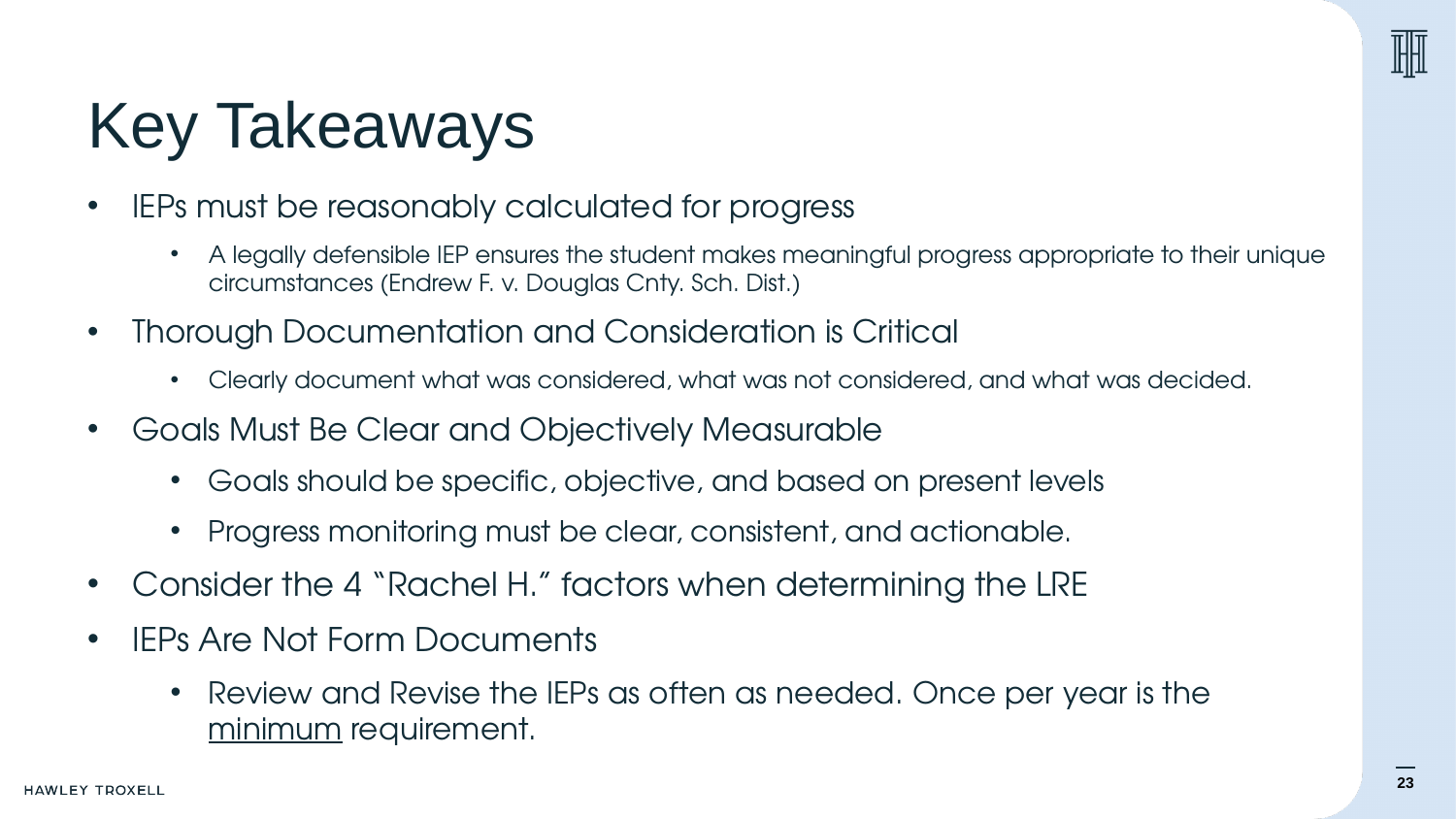

# Key Takeaways
IEPs must be reasonably calculated for progress
A legally defensible IEP ensures the student makes meaningful progress appropriate to their unique circumstances (Endrew F. v. Douglas Cnty. Sch. Dist.)
Thorough Documentation and Consideration is Critical
Clearly document what was considered, what was not considered, and what was decided.
Goals Must Be Clear and Objectively Measurable
Goals should be specific, objective, and based on present levels
Progress monitoring must be clear, consistent, and actionable.
Consider the 4 “Rachel H.” factors when determining the LRE
IEPs Are Not Form Documents
Review and Revise the IEPs as often as needed. Once per year is the minimum requirement.

23